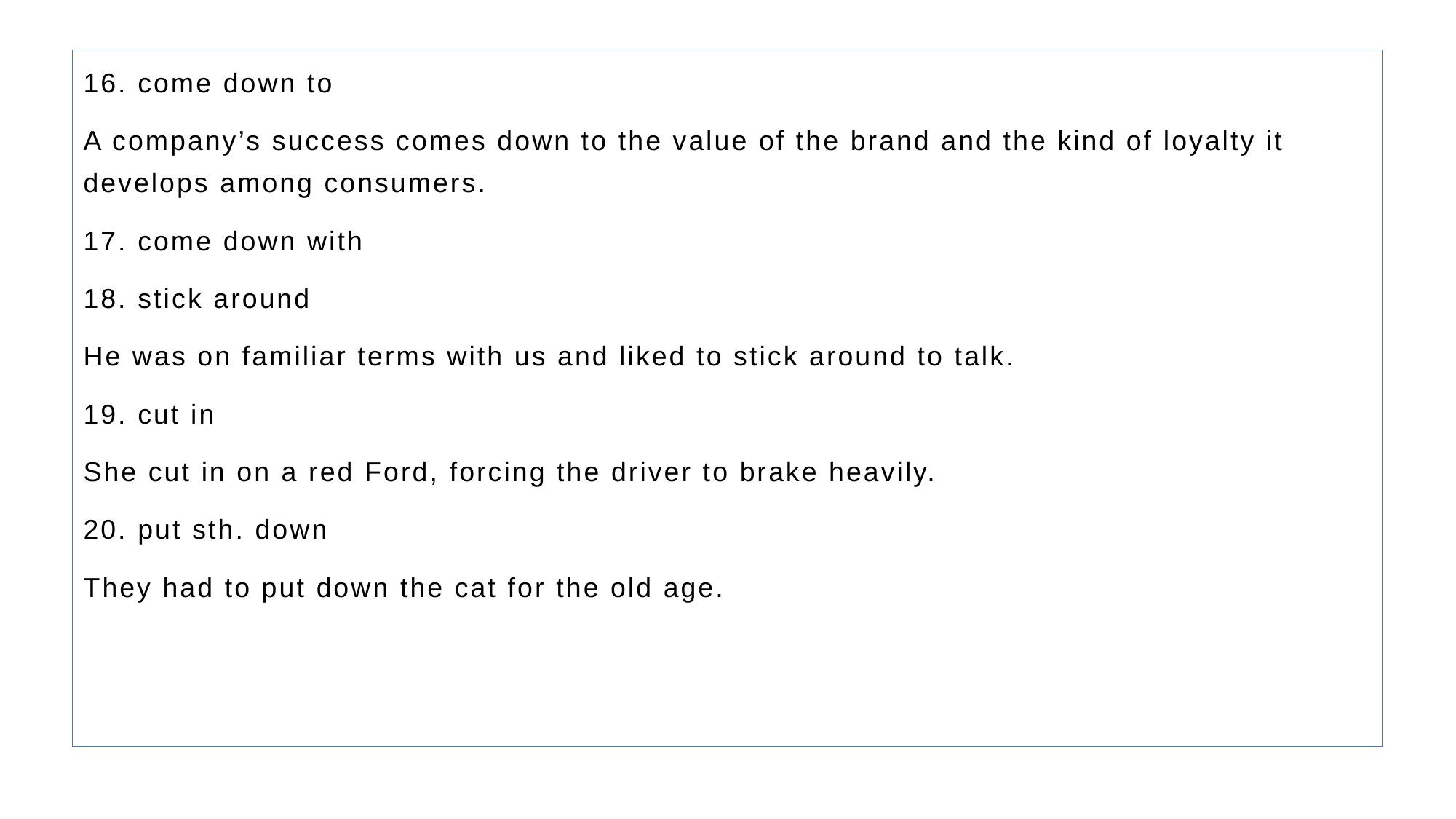

16. come down to
A company’s success comes down to the value of the brand and the kind of loyalty it develops among consumers.
17. come down with
18. stick around
He was on familiar terms with us and liked to stick around to talk.
19. cut in
She cut in on a red Ford, forcing the driver to brake heavily.
20. put sth. down
They had to put down the cat for the old age.